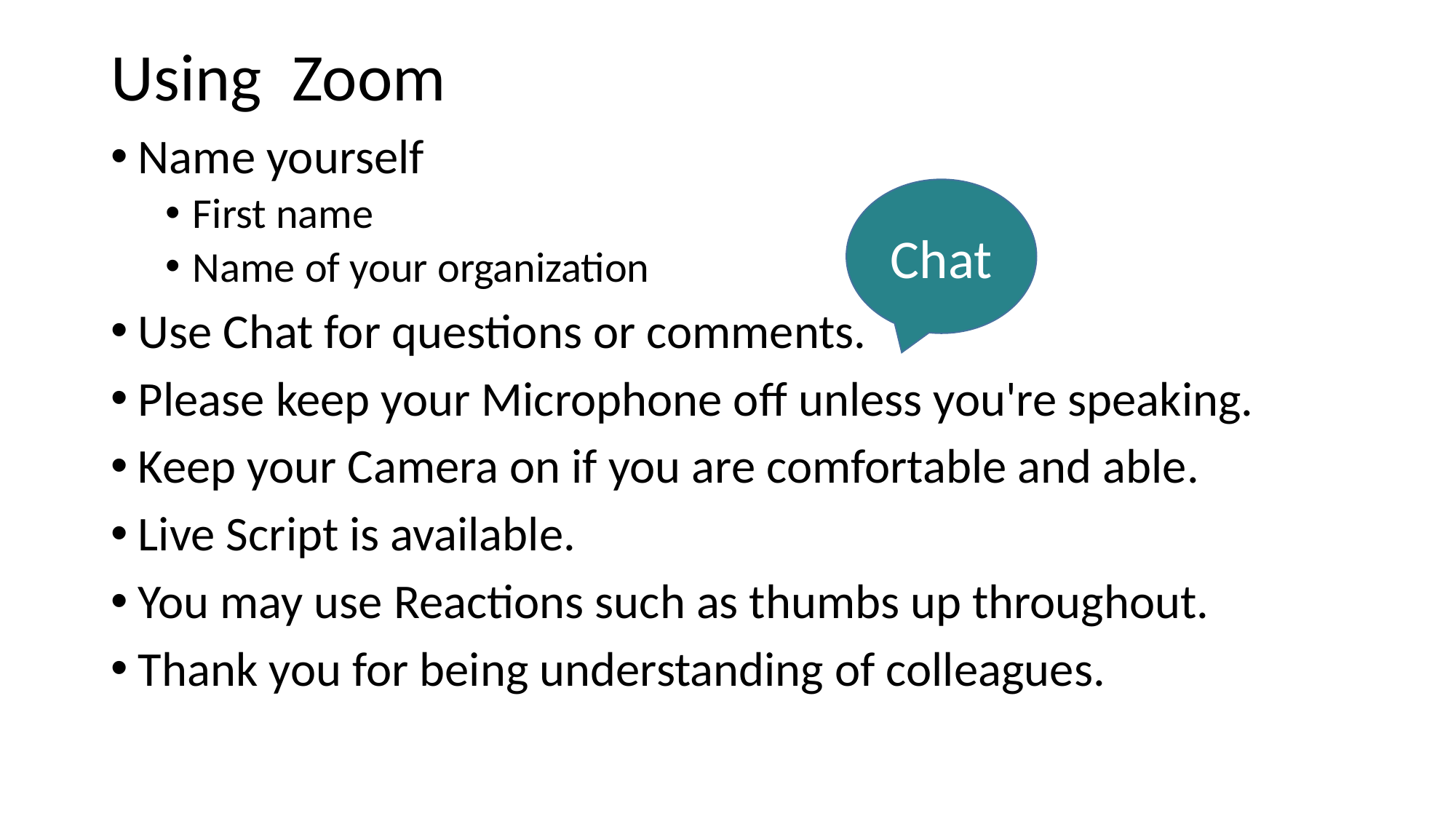

# Using  Zoom
Name yourself
First name
Name of your organization
Use Chat for questions or comments.
Please keep your Microphone off unless you're speaking.
Keep your Camera on if you are comfortable and able.
Live Script is available.
You may use Reactions such as thumbs up throughout.
Thank you for being understanding of colleagues.
Chat